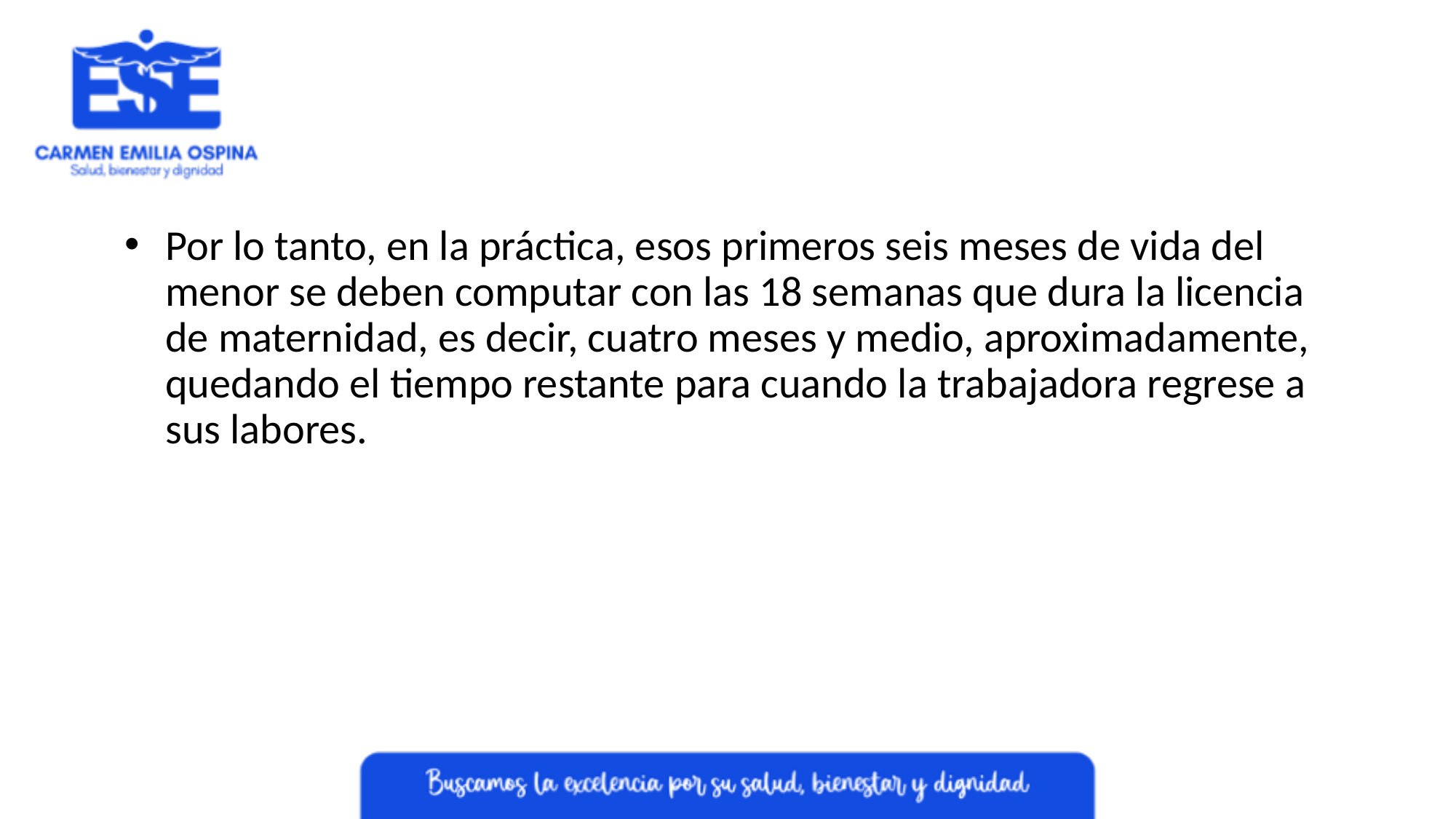

Por lo tanto, en la práctica, esos primeros seis meses de vida del menor se deben computar con las 18 semanas que dura la licencia de maternidad, es decir, cuatro meses y medio, aproximadamente, quedando el tiempo restante para cuando la trabajadora regrese a sus labores.